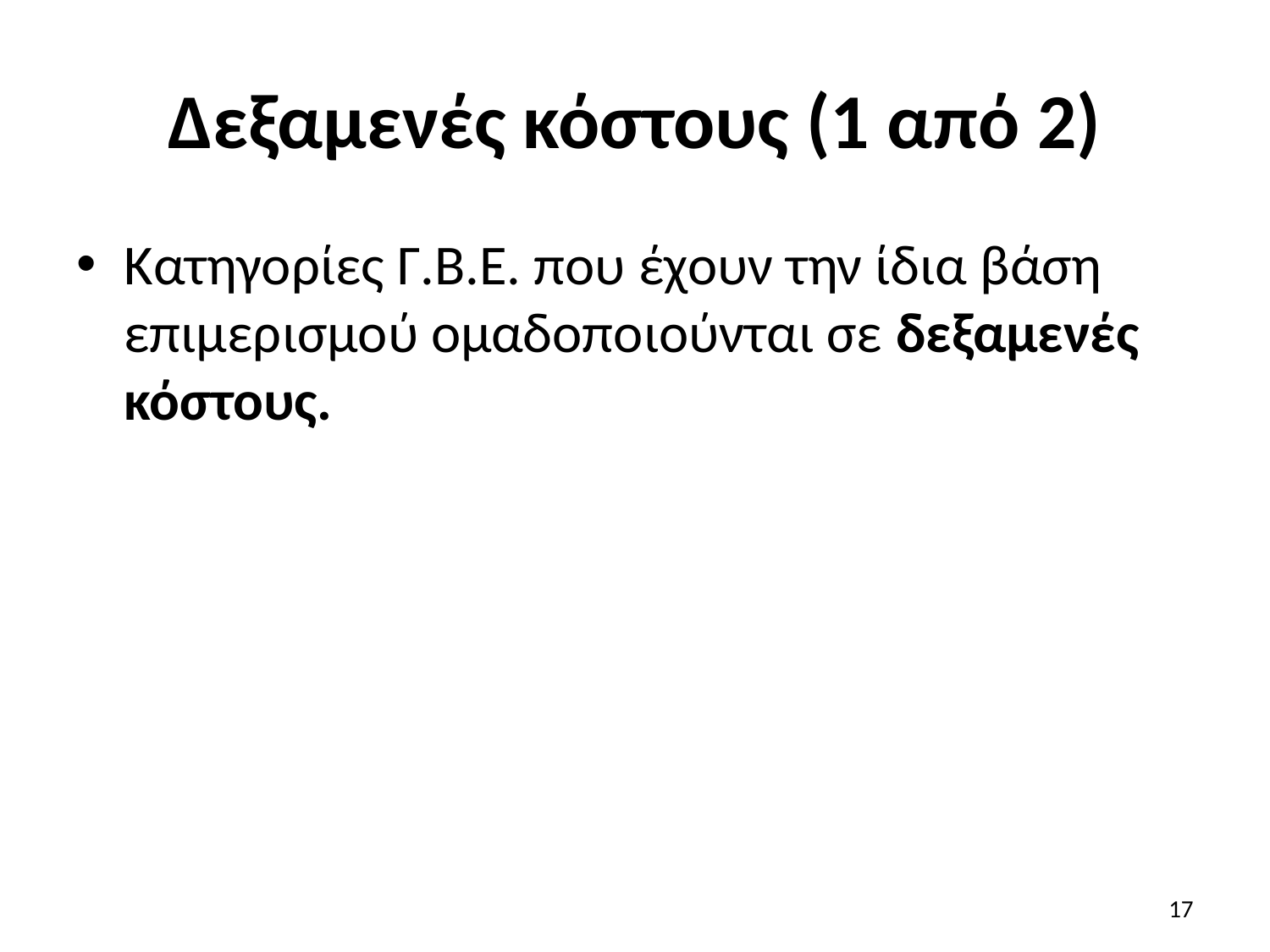

# Δεξαμενές κόστους (1 από 2)
Κατηγορίες Γ.Β.Ε. που έχουν την ίδια βάση επιμερισμού ομαδοποιούνται σε δεξαμενές κόστους.
17